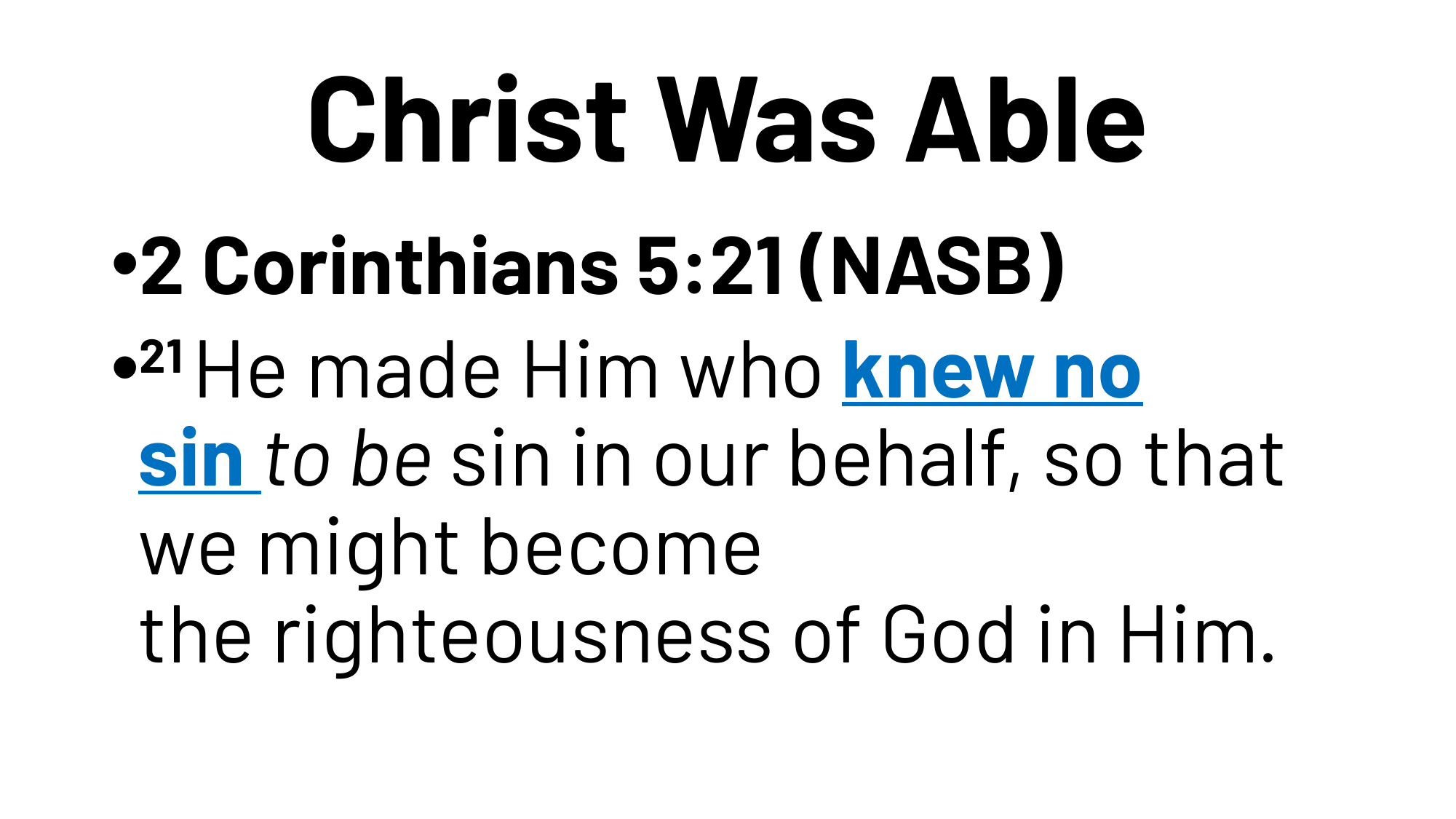

# Christ Was Able
2 Corinthians 5:21 (NASB)
21 He made Him who knew no sin to be sin in our behalf, so that we might become the righteousness of God in Him.